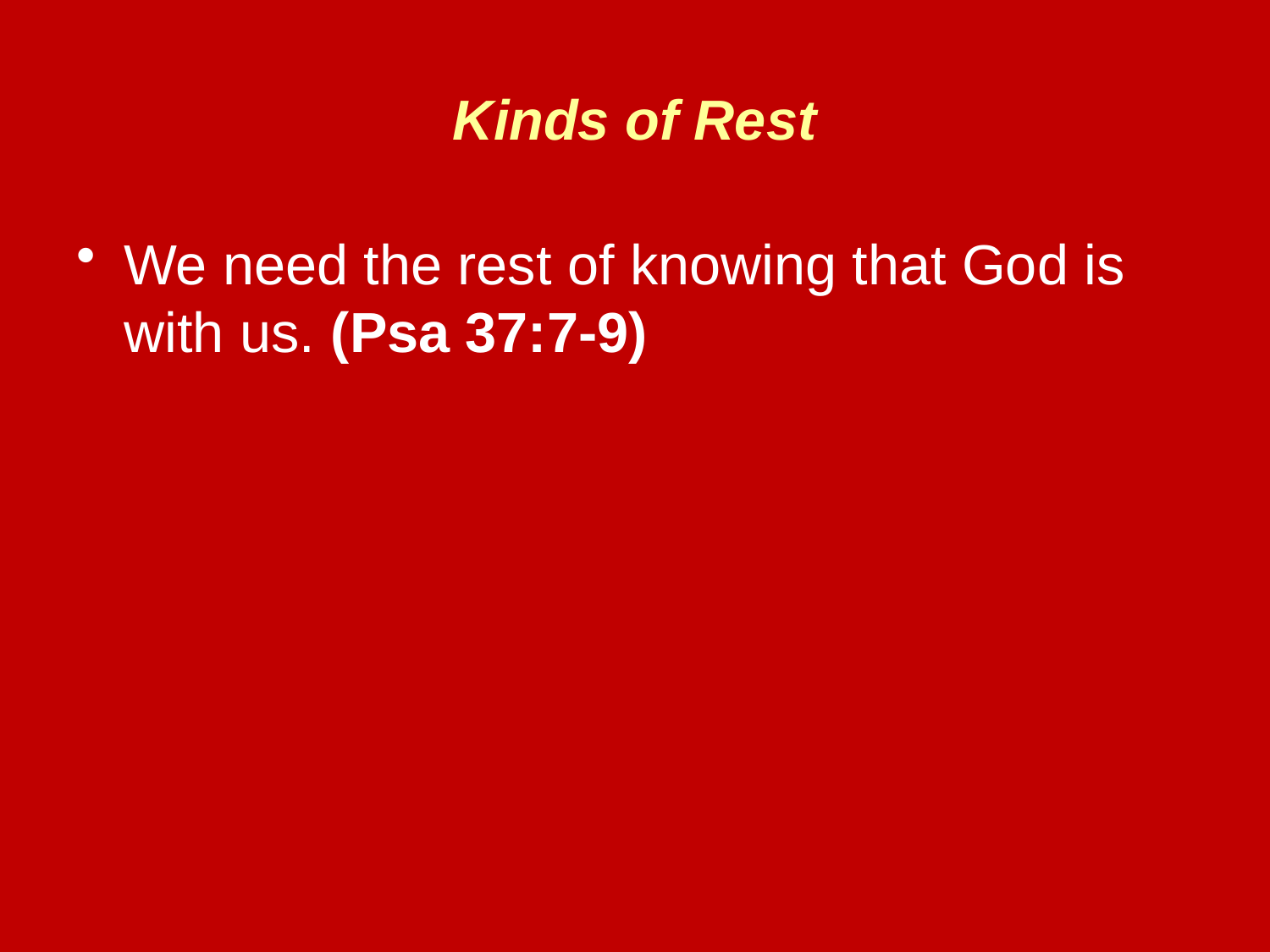

# Kinds of Rest
We need the rest of knowing that God is with us. (Psa 37:7-9)